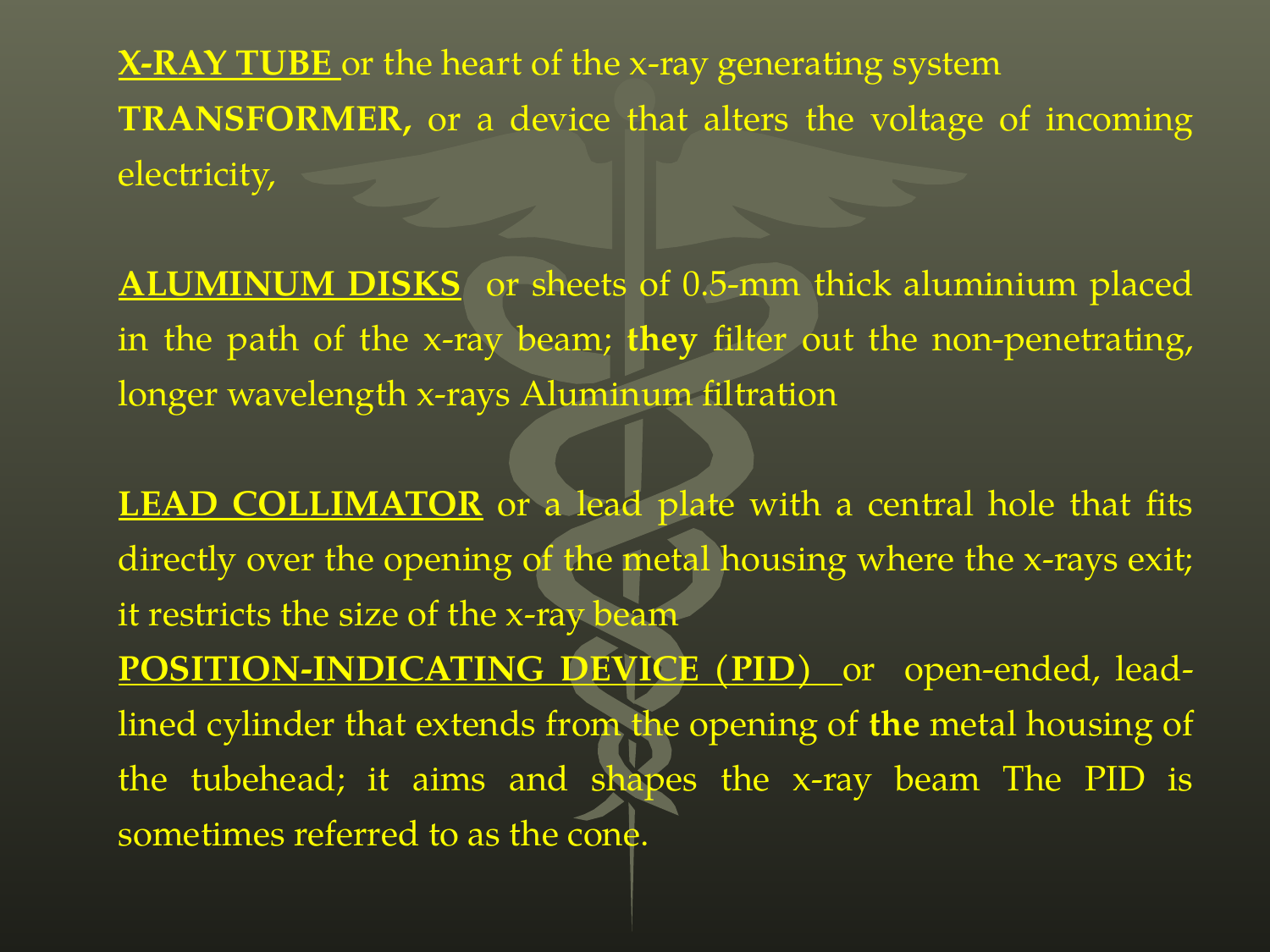

X-RAY TUBE or the heart of the x-ray generating system
TRANSFORMER, or a device that alters the voltage of incoming electricity,

ALUMINUM DISKS  or sheets of 0.5-mm thick aluminium placed in the path of the x-ray beam; they filter out the non-penetrating, longer wavelength x-rays Aluminum filtration

LEAD COLLIMATOR or a lead plate with a central hole that fits directly over the opening of the metal housing where the x-rays exit; it restricts the size of the x-ray beam
POSITION-INDICATING DEVICE (PID)  or  open-ended, lead-lined cylinder that extends from the opening of the metal housing of the tubehead; it aims and shapes the x-ray beam The PID is sometimes referred to as the cone.